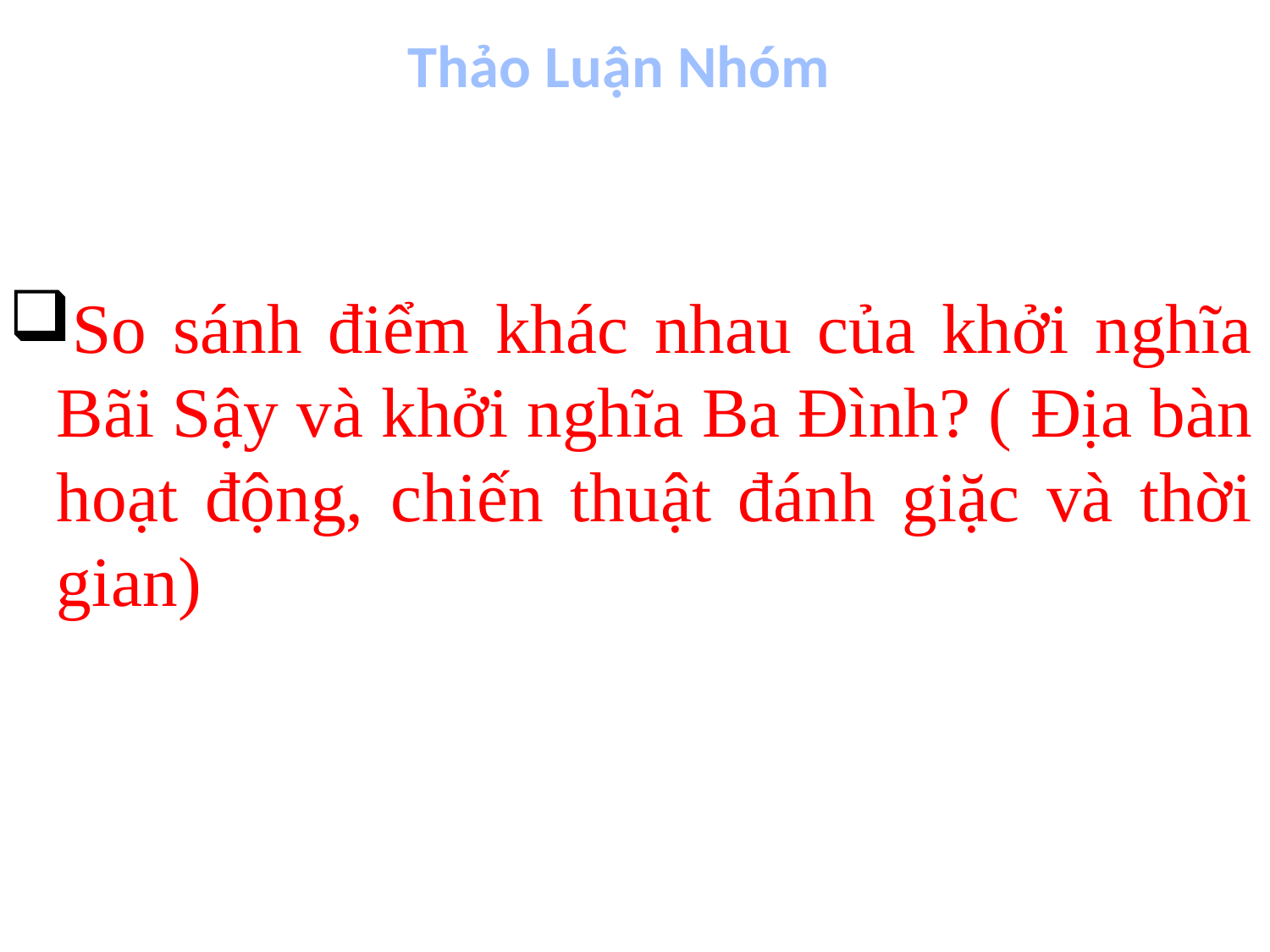

Thảo Luận Nhóm
So sánh điểm khác nhau của khởi nghĩa Bãi Sậy và khởi nghĩa Ba Đình? ( Địa bàn hoạt động, chiến thuật đánh giặc và thời gian)